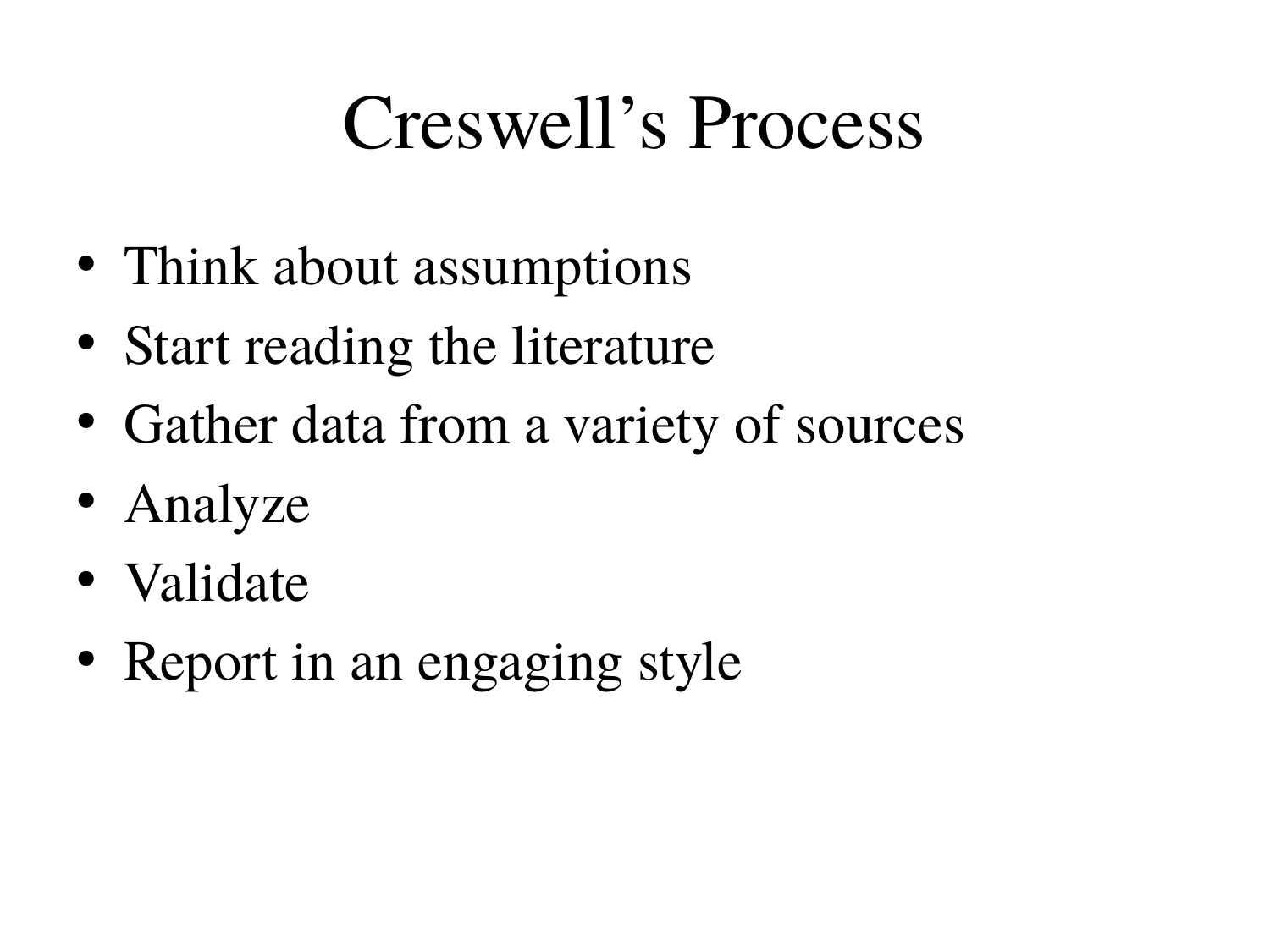

# Creswell’s Process
Think about assumptions
Start reading the literature
Gather data from a variety of sources
Analyze
Validate
Report in an engaging style